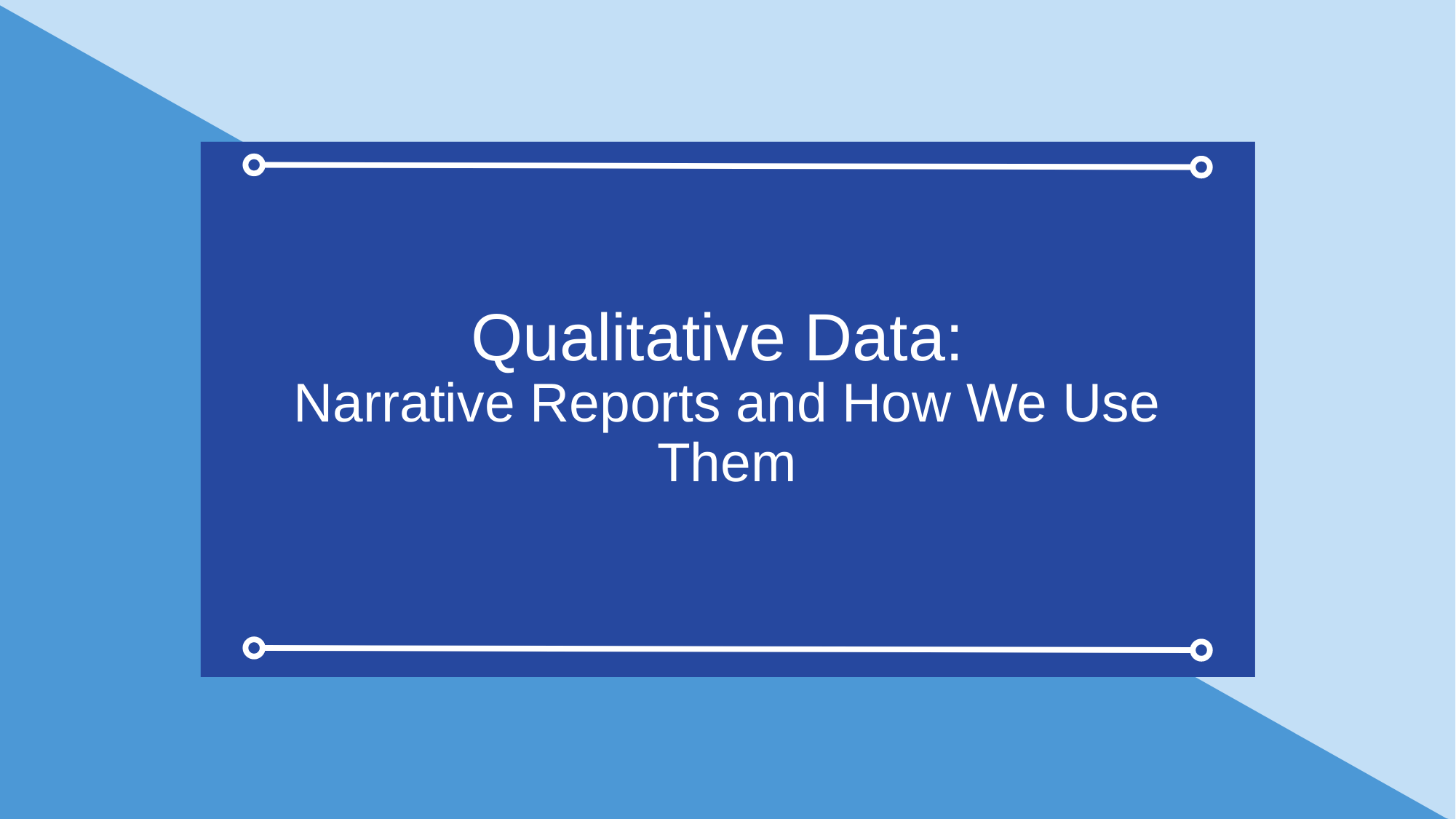

# Qualitative Data: Narrative Reports and How We Use Them